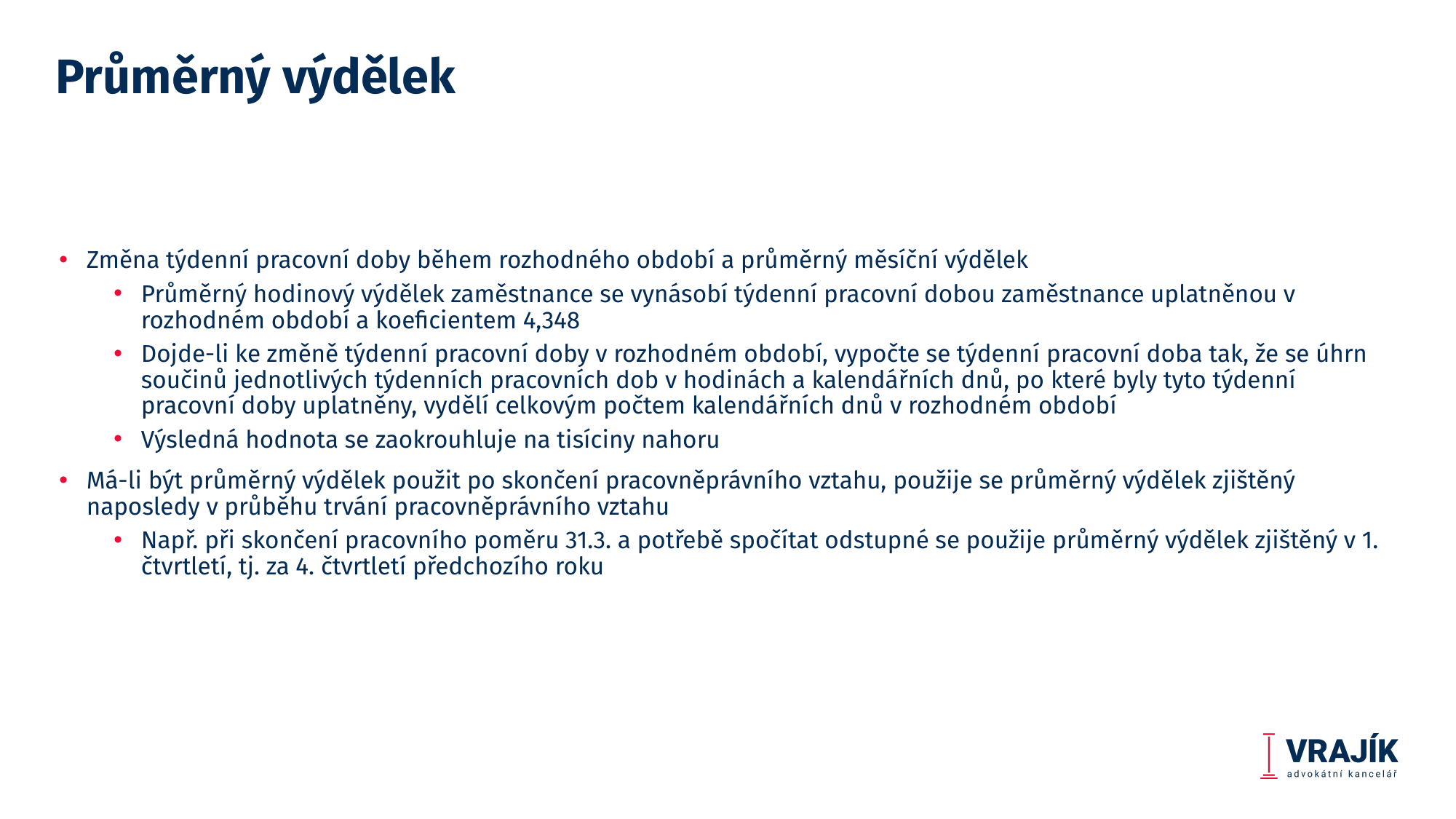

# Průměrný výdělek
Změna týdenní pracovní doby během rozhodného období a průměrný měsíční výdělek
Průměrný hodinový výdělek zaměstnance se vynásobí týdenní pracovní dobou zaměstnance uplatněnou v rozhodném období a koeficientem 4,348
Dojde-li ke změně týdenní pracovní doby v rozhodném období, vypočte se týdenní pracovní doba tak, že se úhrn součinů jednotlivých týdenních pracovních dob v hodinách a kalendářních dnů, po které byly tyto týdenní pracovní doby uplatněny, vydělí celkovým počtem kalendářních dnů v rozhodném období
Výsledná hodnota se zaokrouhluje na tisíciny nahoru
Má-li být průměrný výdělek použit po skončení pracovněprávního vztahu, použije se průměrný výdělek zjištěný naposledy v průběhu trvání pracovněprávního vztahu
Např. při skončení pracovního poměru 31.3. a potřebě spočítat odstupné se použije průměrný výdělek zjištěný v 1. čtvrtletí, tj. za 4. čtvrtletí předchozího roku